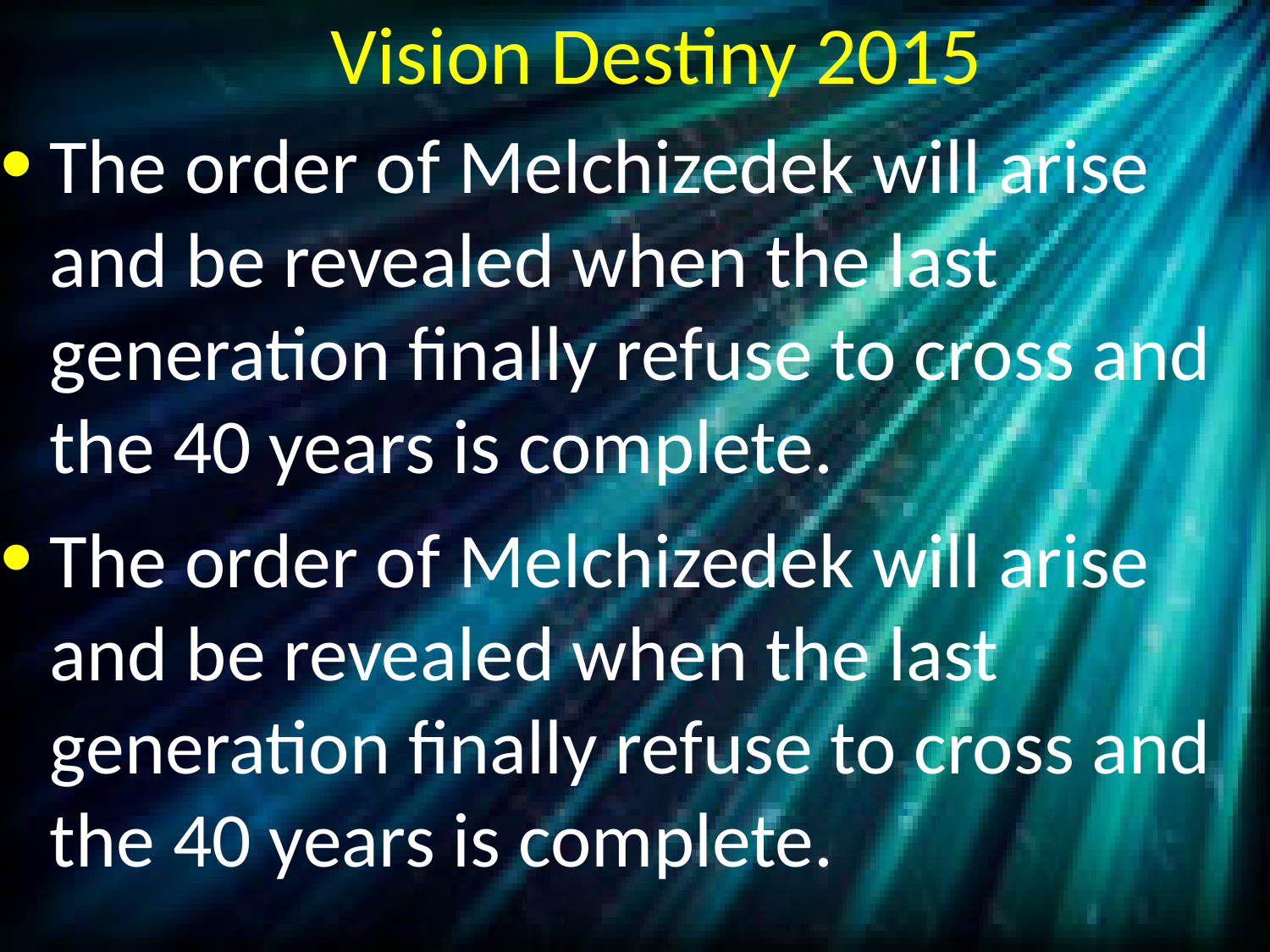

# Vision Destiny 2015
The order of Melchizedek will arise and be revealed when the last generation finally refuse to cross and the 40 years is complete.
The order of Melchizedek will arise and be revealed when the last generation finally refuse to cross and the 40 years is complete.